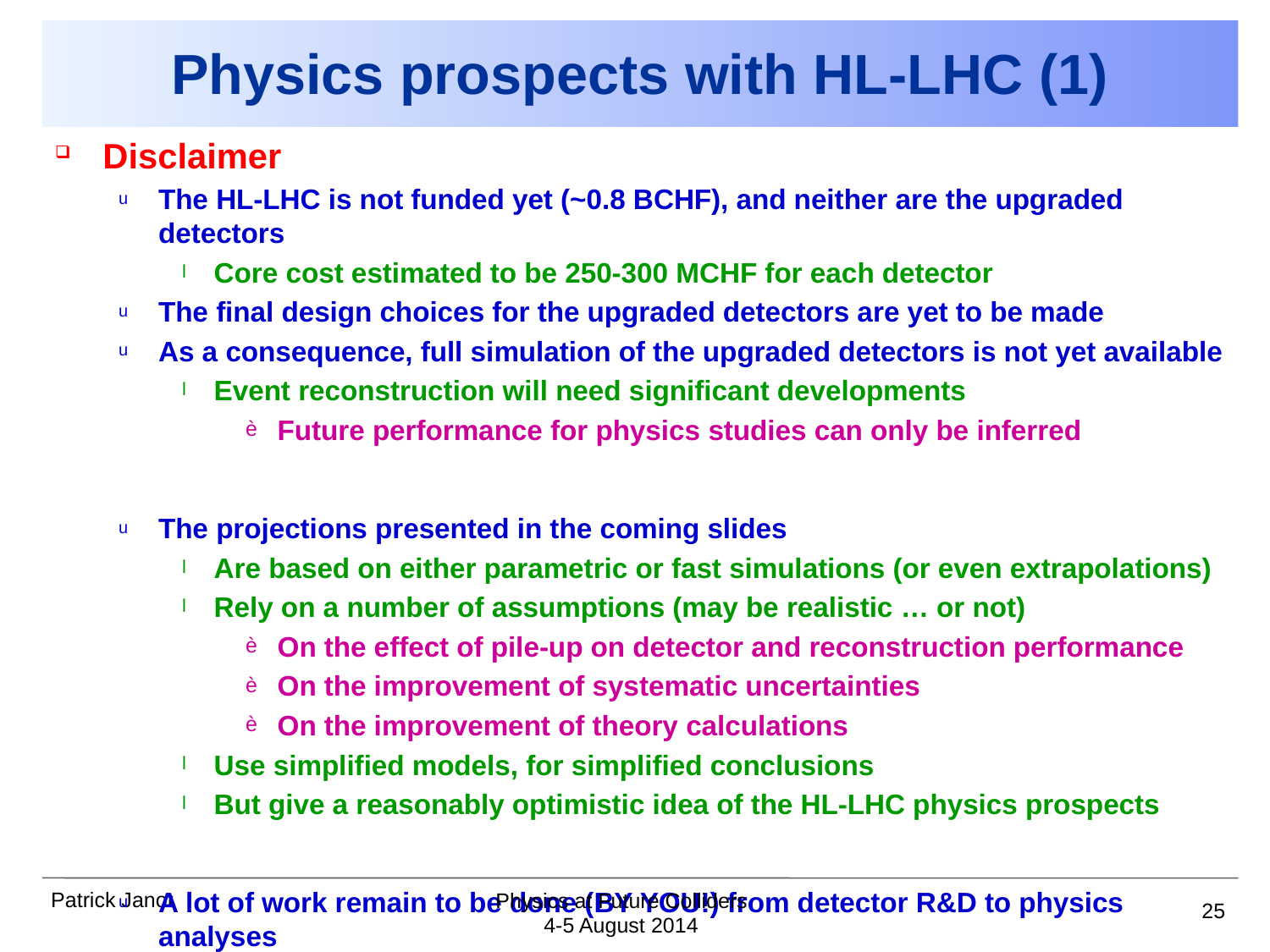

# Physics prospects with HL-LHC (1)
Disclaimer
The HL-LHC is not funded yet (~0.8 BCHF), and neither are the upgraded detectors
Core cost estimated to be 250-300 MCHF for each detector
The final design choices for the upgraded detectors are yet to be made
As a consequence, full simulation of the upgraded detectors is not yet available
Event reconstruction will need significant developments
Future performance for physics studies can only be inferred

The projections presented in the coming slides
Are based on either parametric or fast simulations (or even extrapolations)
Rely on a number of assumptions (may be realistic … or not)
On the effect of pile-up on detector and reconstruction performance
On the improvement of systematic uncertainties
On the improvement of theory calculations
Use simplified models, for simplified conclusions
But give a reasonably optimistic idea of the HL-LHC physics prospects

A lot of work remain to be done (BY YOU!) from detector R&D to physics analyses
25
Physics at Future Colliders
4-5 August 2014